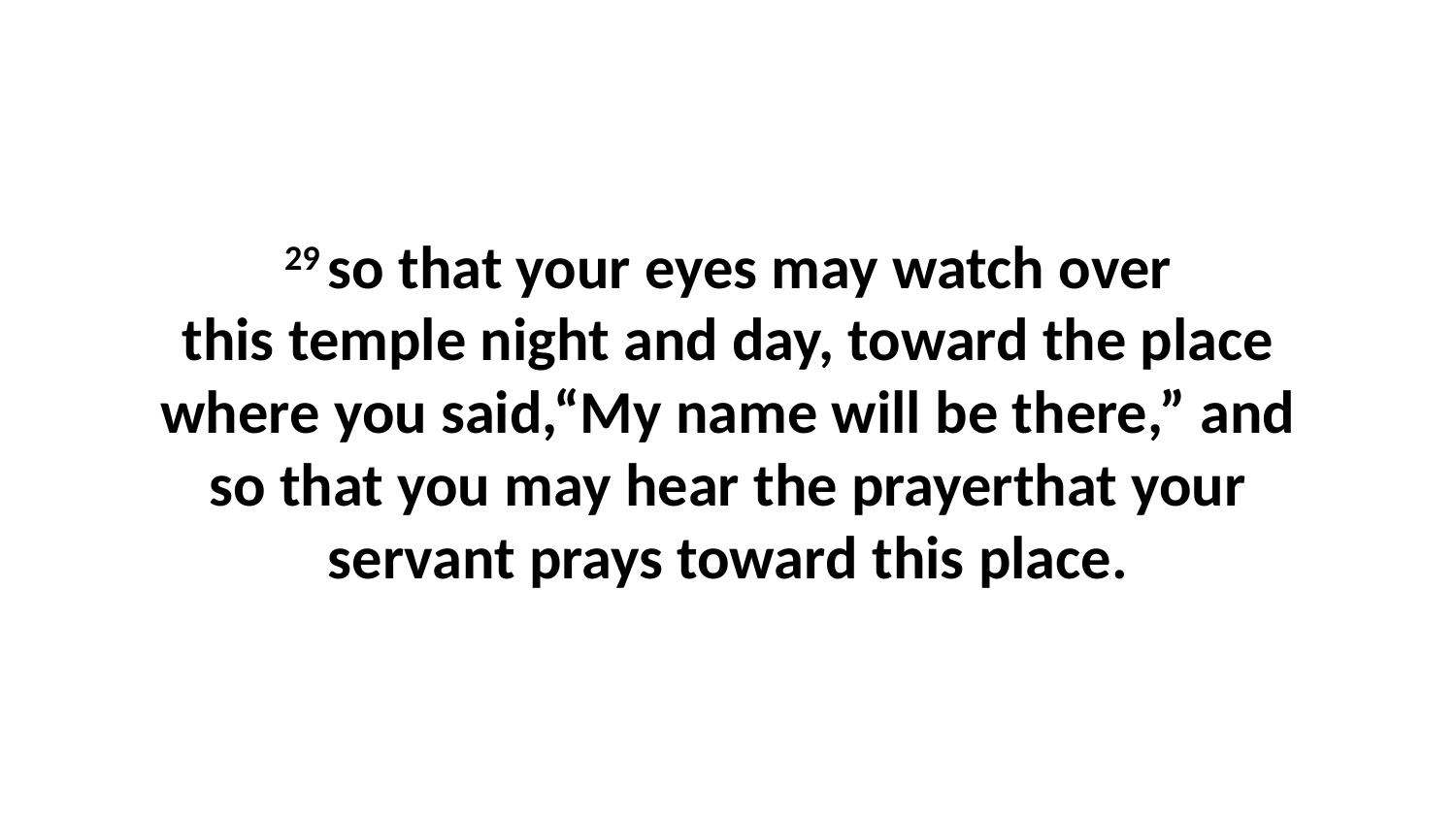

29 so that your eyes may watch over this temple night and day, toward the place where you said,“My name will be there,” and so that you may hear the prayerthat your servant prays toward this place.